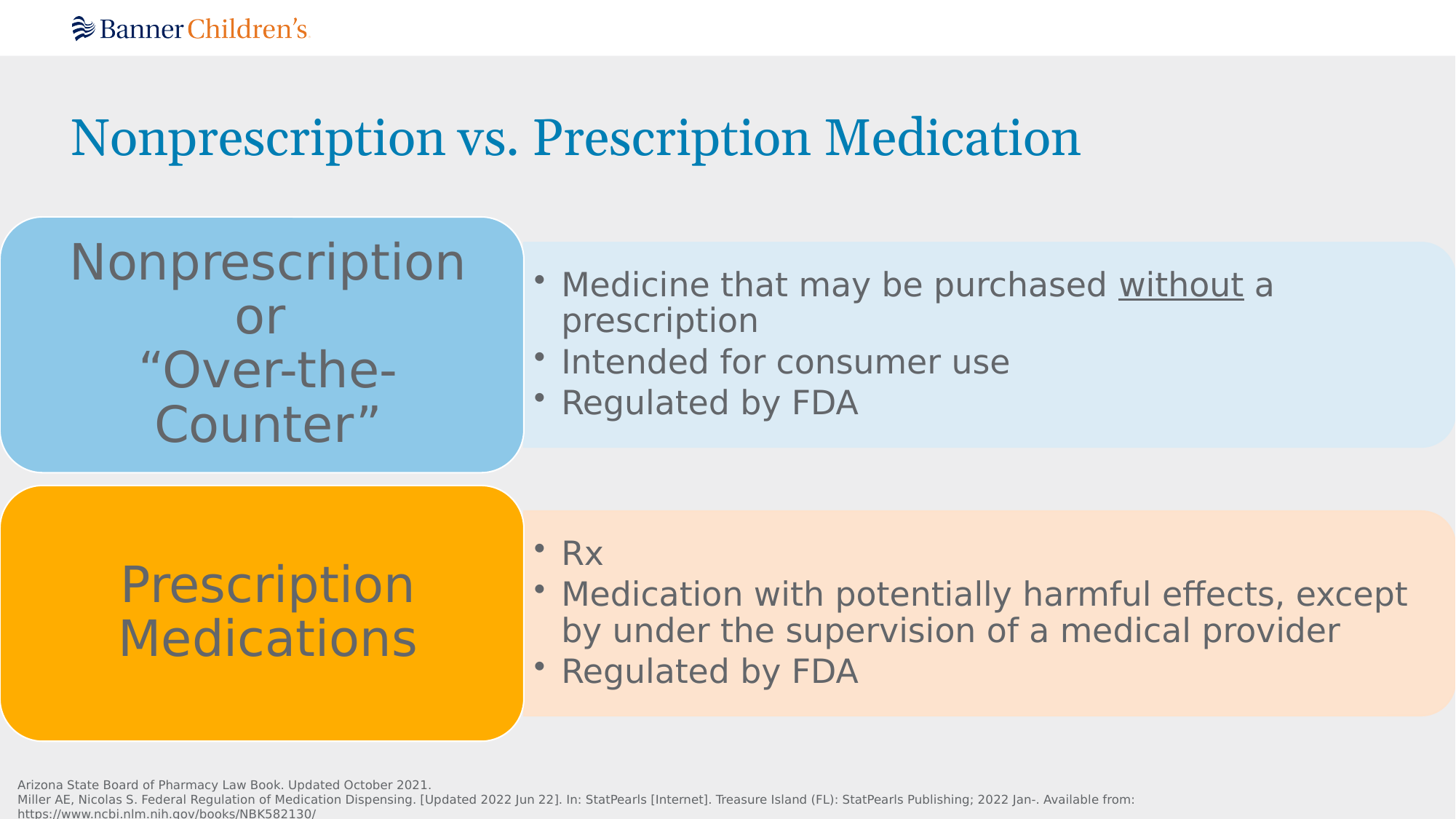

# Nonprescription vs. Prescription Medication
Medicine that may be purchased without a prescription
Intended for consumer use
Regulated by FDA
Nonprescription or
“Over-the-Counter”
Rx
Medication with potentially harmful effects, except by under the supervision of a medical provider
Regulated by FDA
Prescription Medications
Arizona State Board of Pharmacy Law Book. Updated October 2021.
Miller AE, Nicolas S. Federal Regulation of Medication Dispensing. [Updated 2022 Jun 22]. In: StatPearls [Internet]. Treasure Island (FL): StatPearls Publishing; 2022 Jan-. Available from: https://www.ncbi.nlm.nih.gov/books/NBK582130/